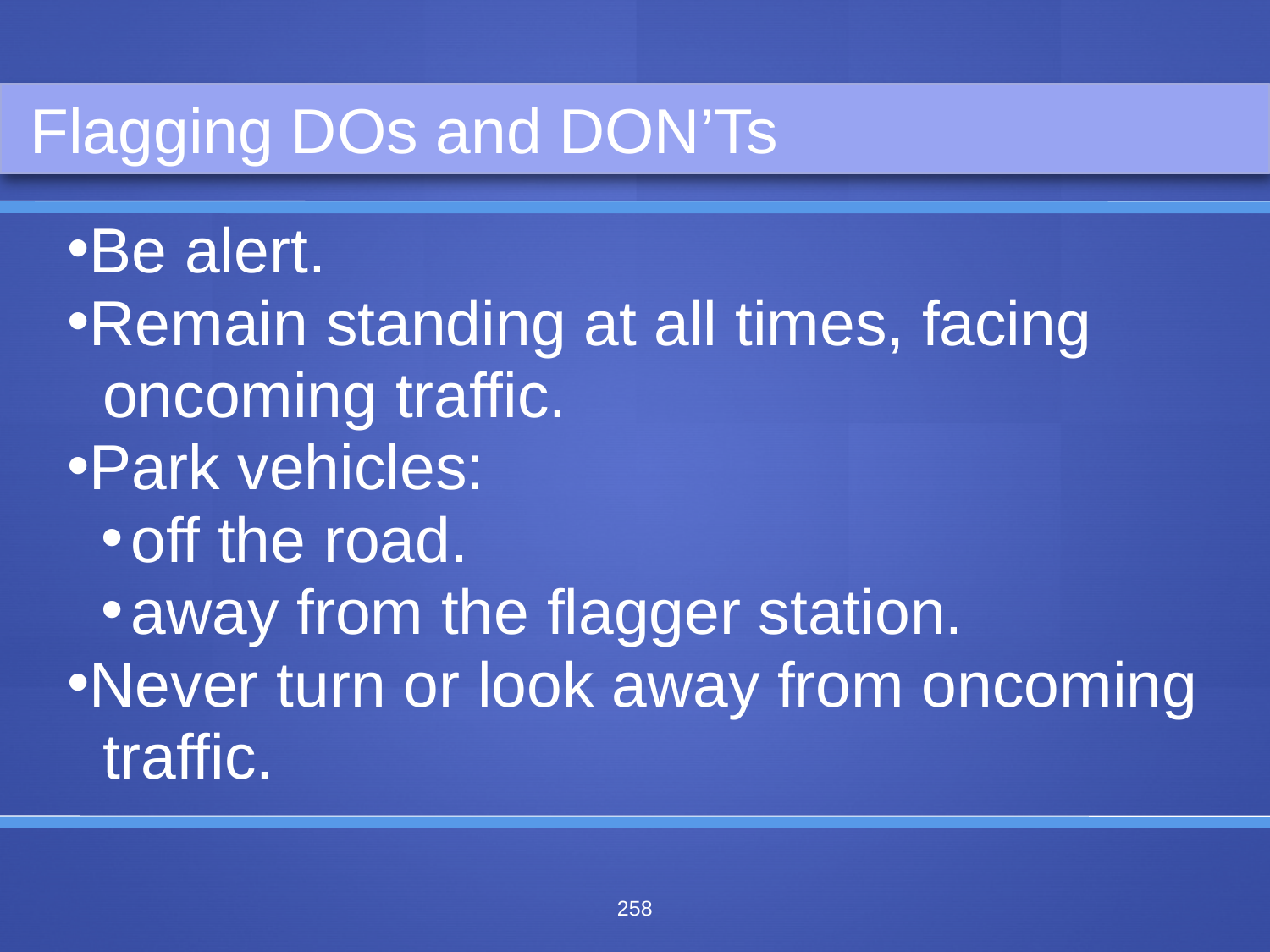

Flagging DOs and DON’Ts
Be alert.
Remain standing at all times, facing
  oncoming traffic.
Park vehicles:
off the road.
away from the flagger station.
Never turn or look away from oncoming
  traffic.

258